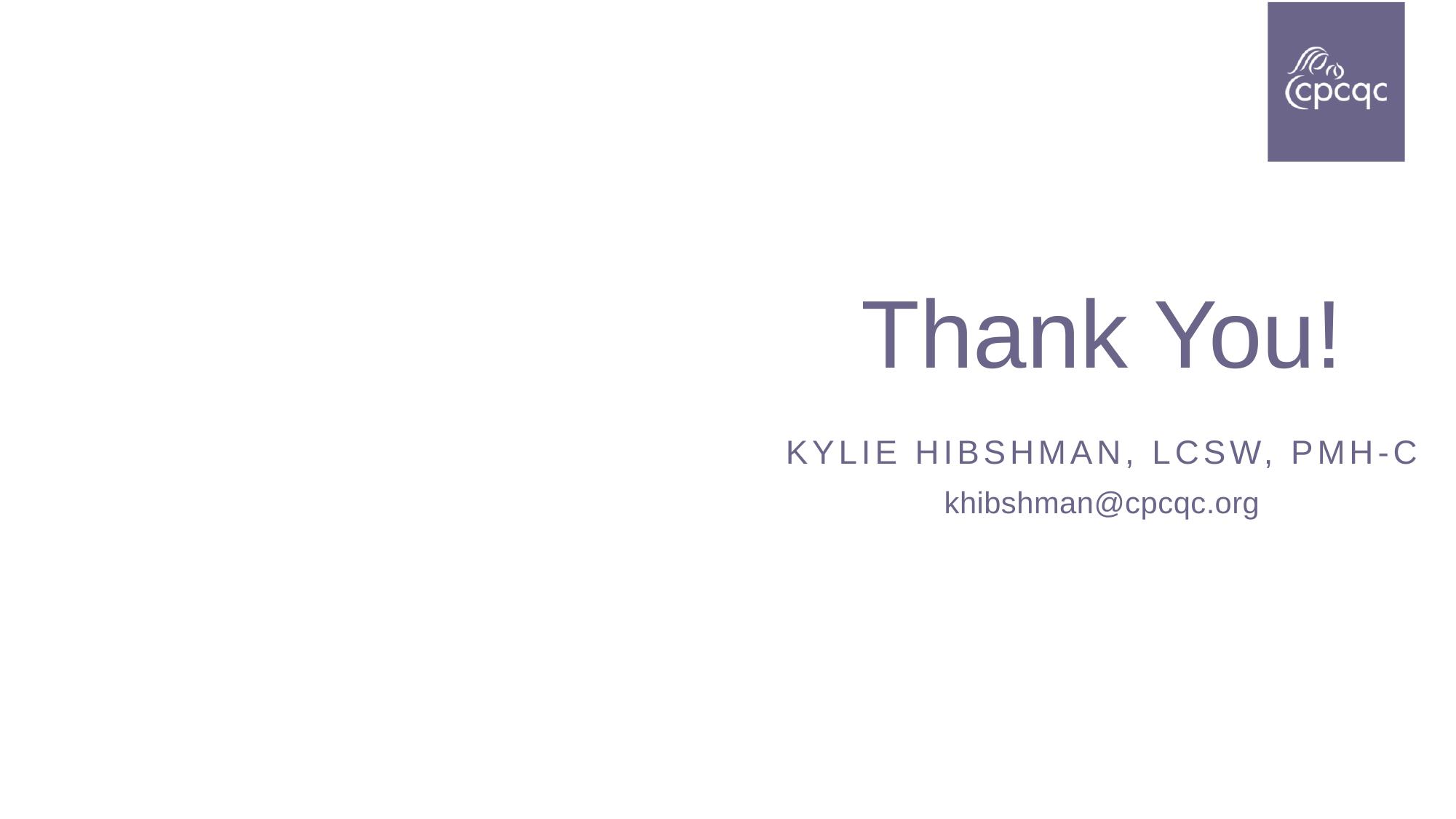

Thank You!
KYLIE HIBSHMAN, LCSW, PMH-C
khibshman@cpcqc.org